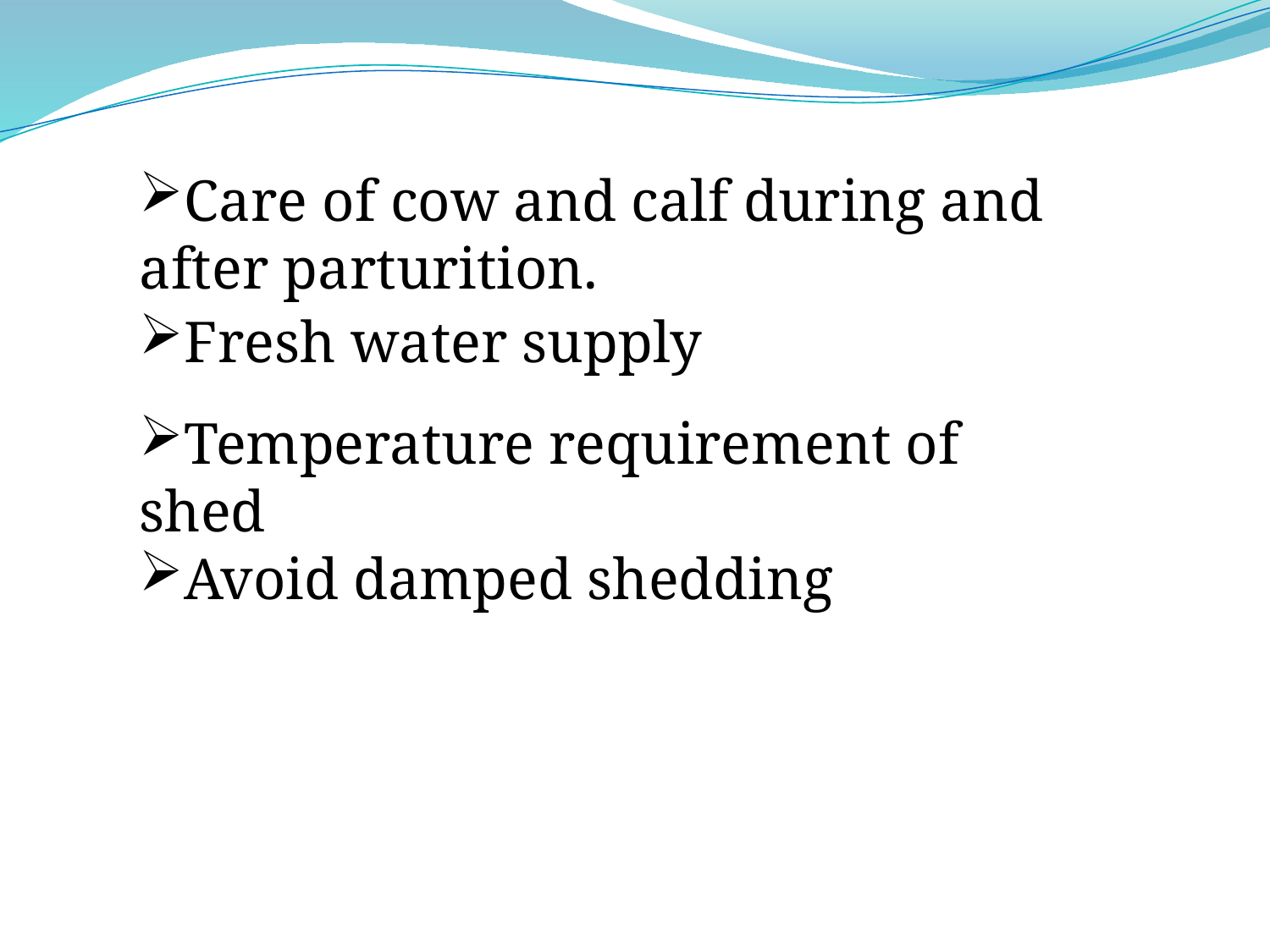

Care of cow and calf during and after parturition.

Fresh water supply
Temperature requirement of shed
Avoid damped shedding